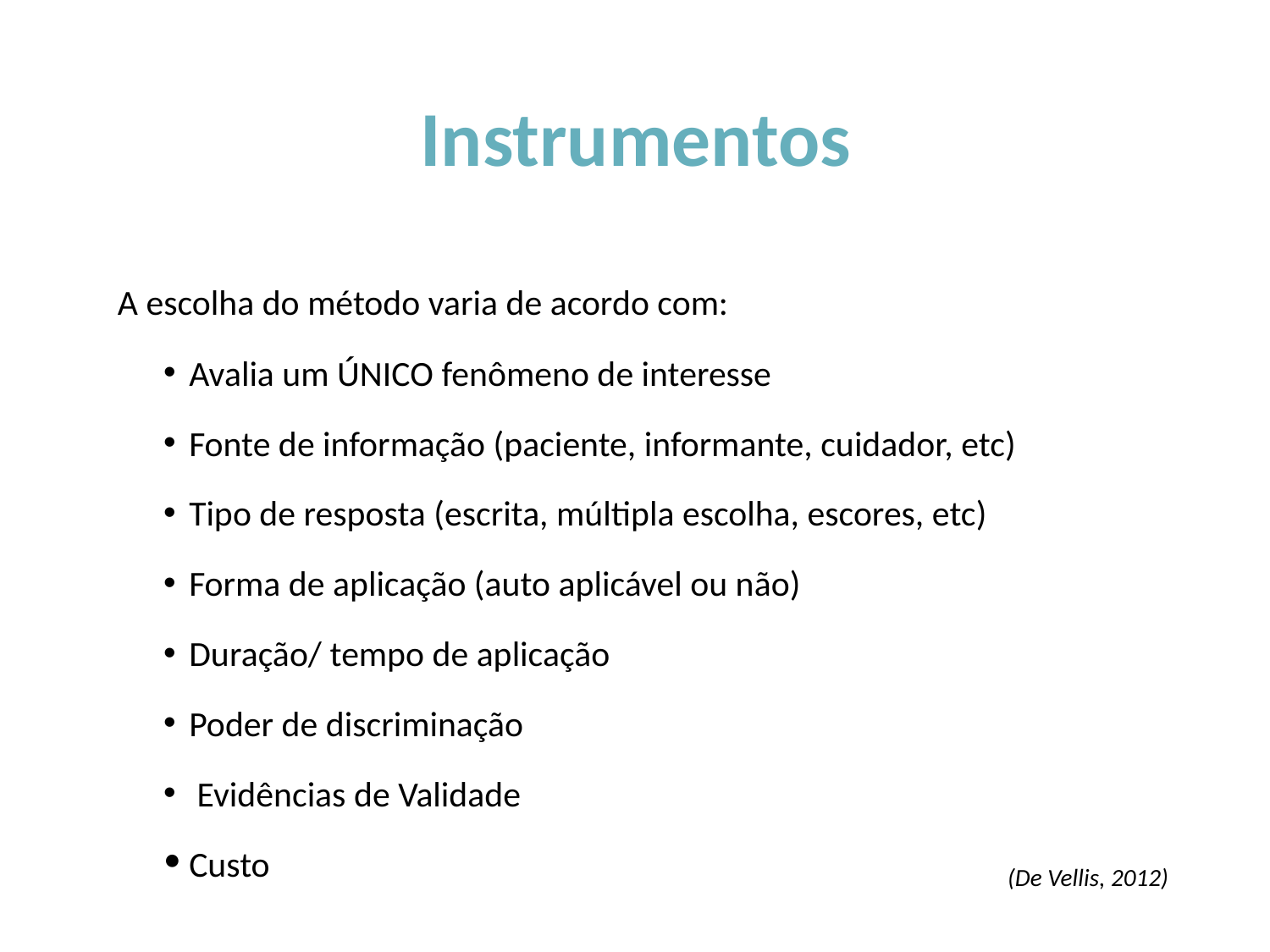

Instrumentos
A escolha do método varia de acordo com:
Avalia um ÚNICO fenômeno de interesse
Fonte de informação (paciente, informante, cuidador, etc)
Tipo de resposta (escrita, múltipla escolha, escores, etc)
Forma de aplicação (auto aplicável ou não)
Duração/ tempo de aplicação
Poder de discriminação
 Evidências de Validade
Custo

(De Vellis, 2012)